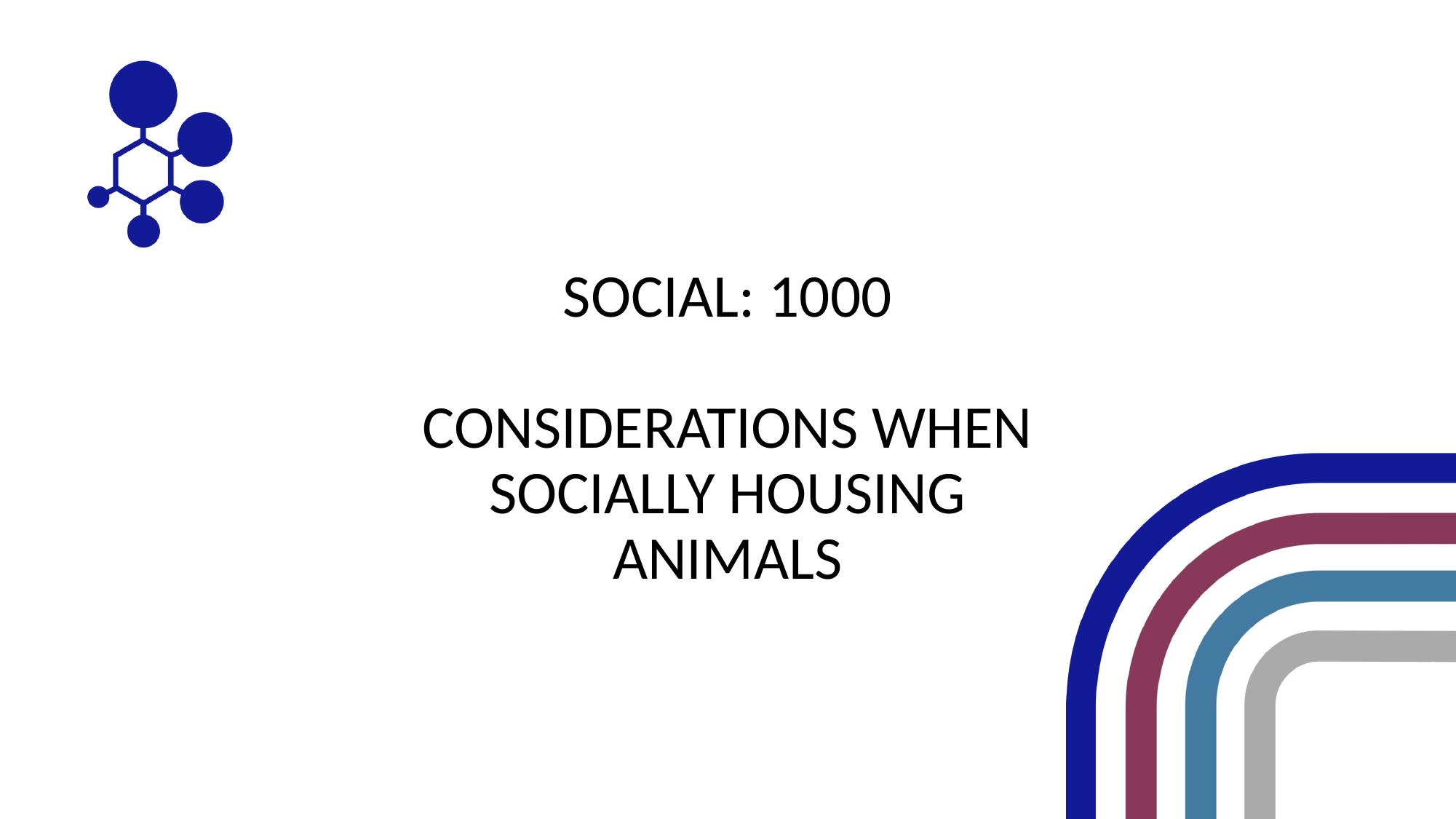

SOCIAL: 1000
CONSIDERATIONS WHEN SOCIALLY HOUSING ANIMALS